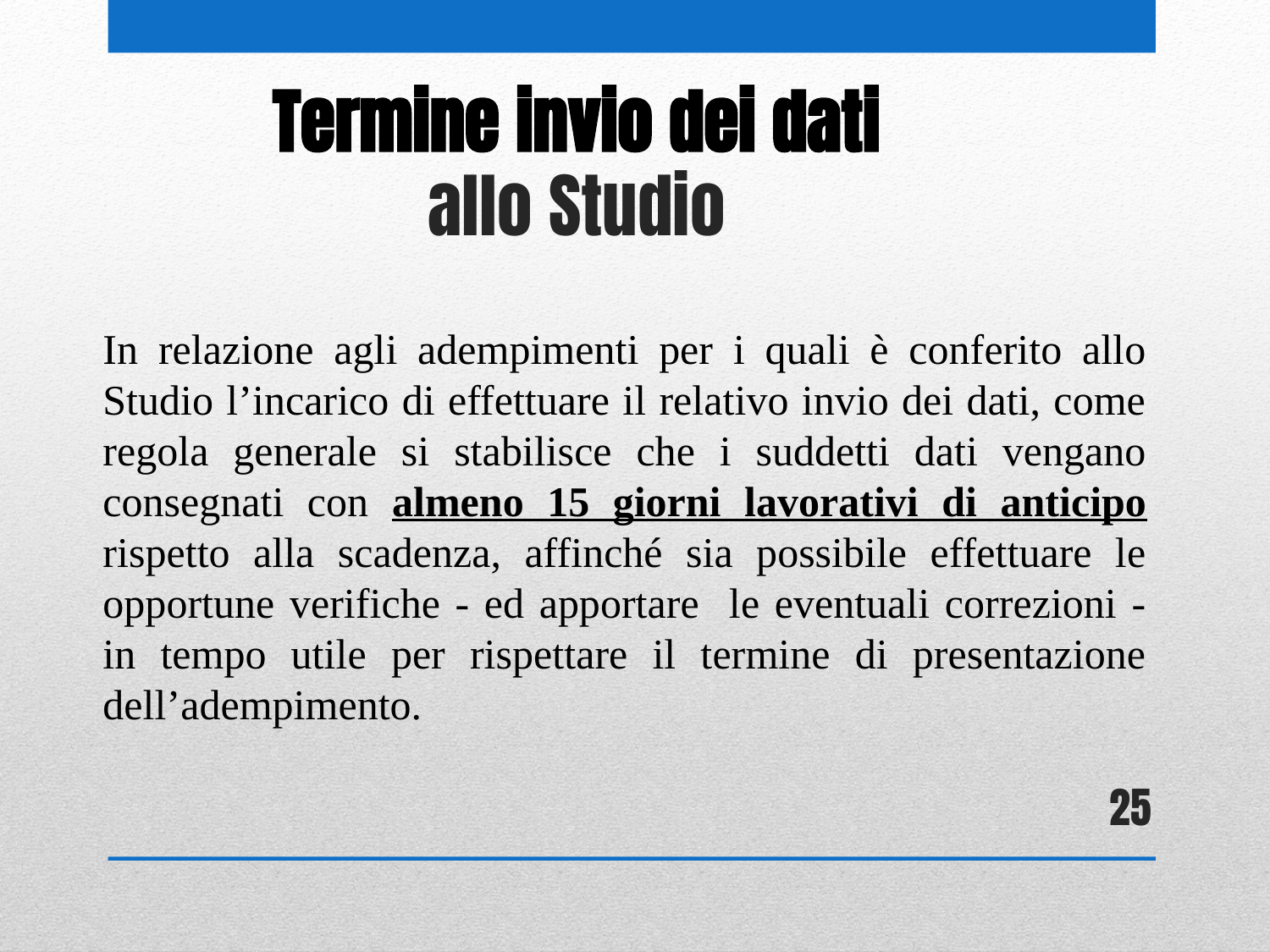

# Termine invio dei dati allo Studio

In relazione agli adempimenti per i quali è conferito allo Studio l’incarico di effettuare il relativo invio dei dati, come regola generale si stabilisce che i suddetti dati vengano consegnati con almeno 15 giorni lavorativi di anticipo rispetto alla scadenza, affinché sia possibile effettuare le opportune verifiche - ed apportare  le eventuali correzioni - in tempo utile per rispettare il termine di presentazione dell’adempimento.

25